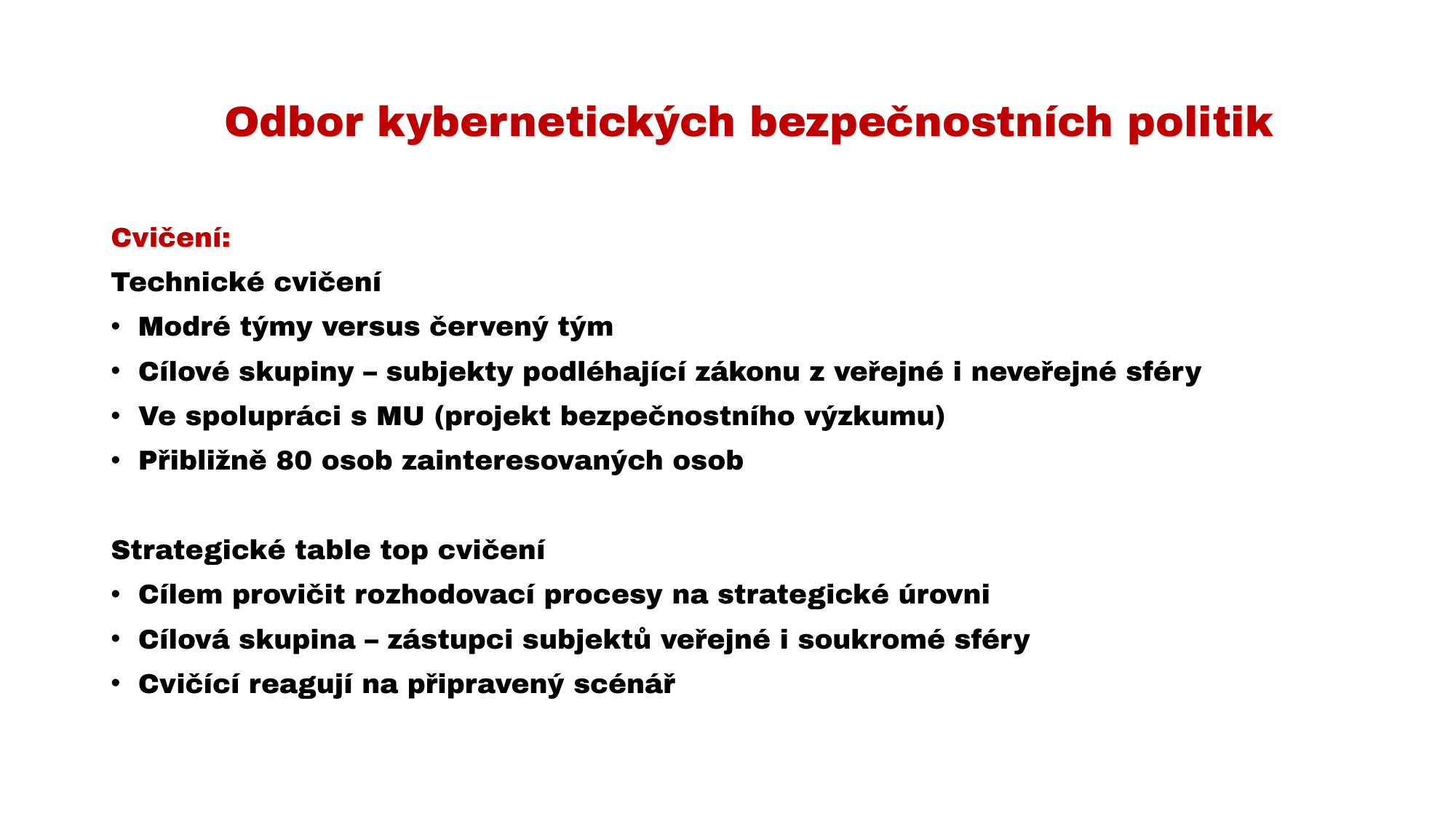

# Odbor kybernetických bezpečnostních politik
Cvičení:
Technické cvičení
Modré týmy versus červený tým
Cílové skupiny – subjekty podléhající zákonu z veřejné i neveřejné sféry
Ve spolupráci s MU (projekt bezpečnostního výzkumu)
Přibližně 80 osob zainteresovaných osob

Strategické table top cvičení
Cílem provičit rozhodovací procesy na strategické úrovni
Cílová skupina – zástupci subjektů veřejné i soukromé sféry
Cvičící reagují na připravený scénář